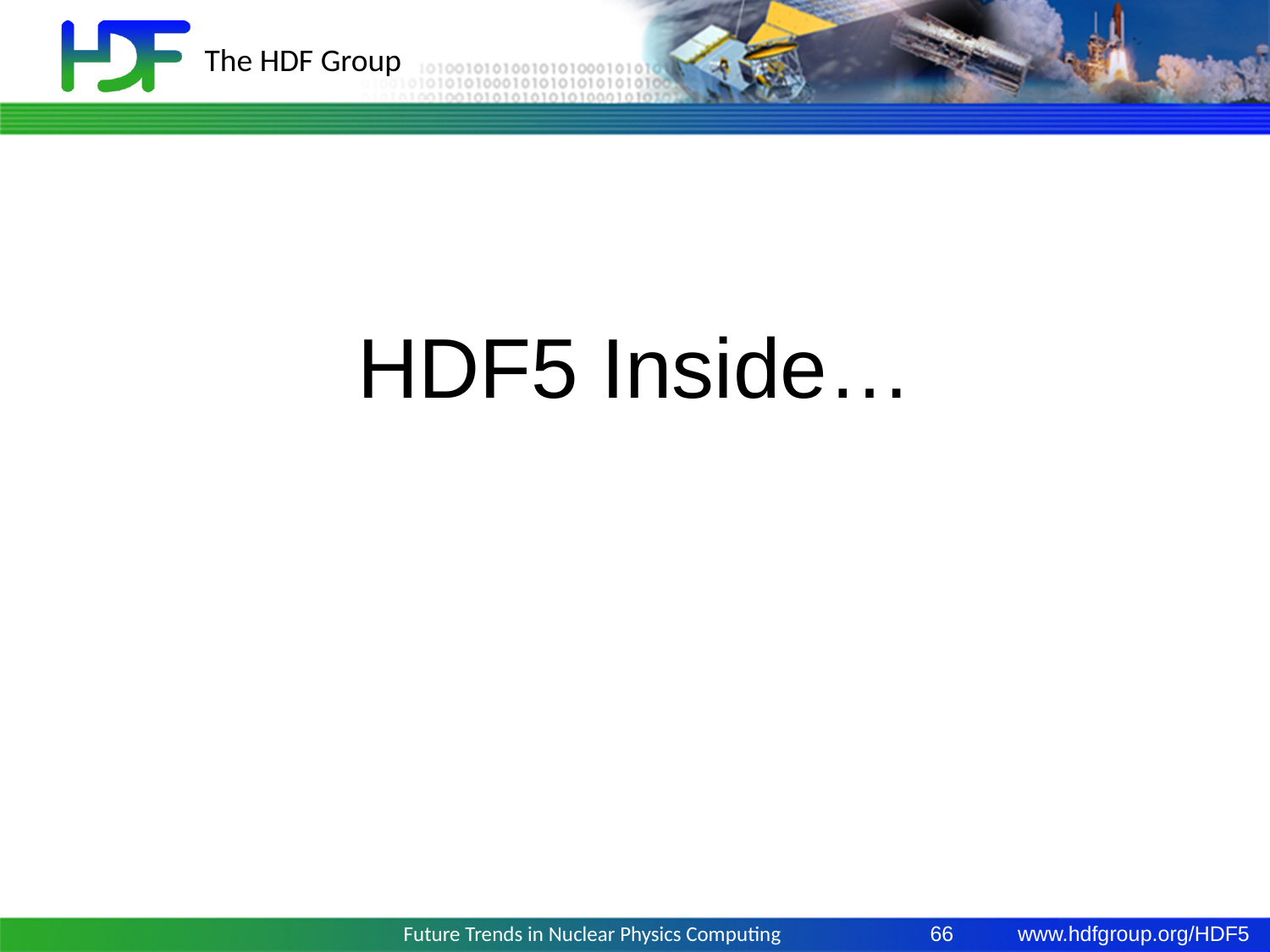

# HDF5 Inside…

Future Trends in Nuclear Physics Computing
66